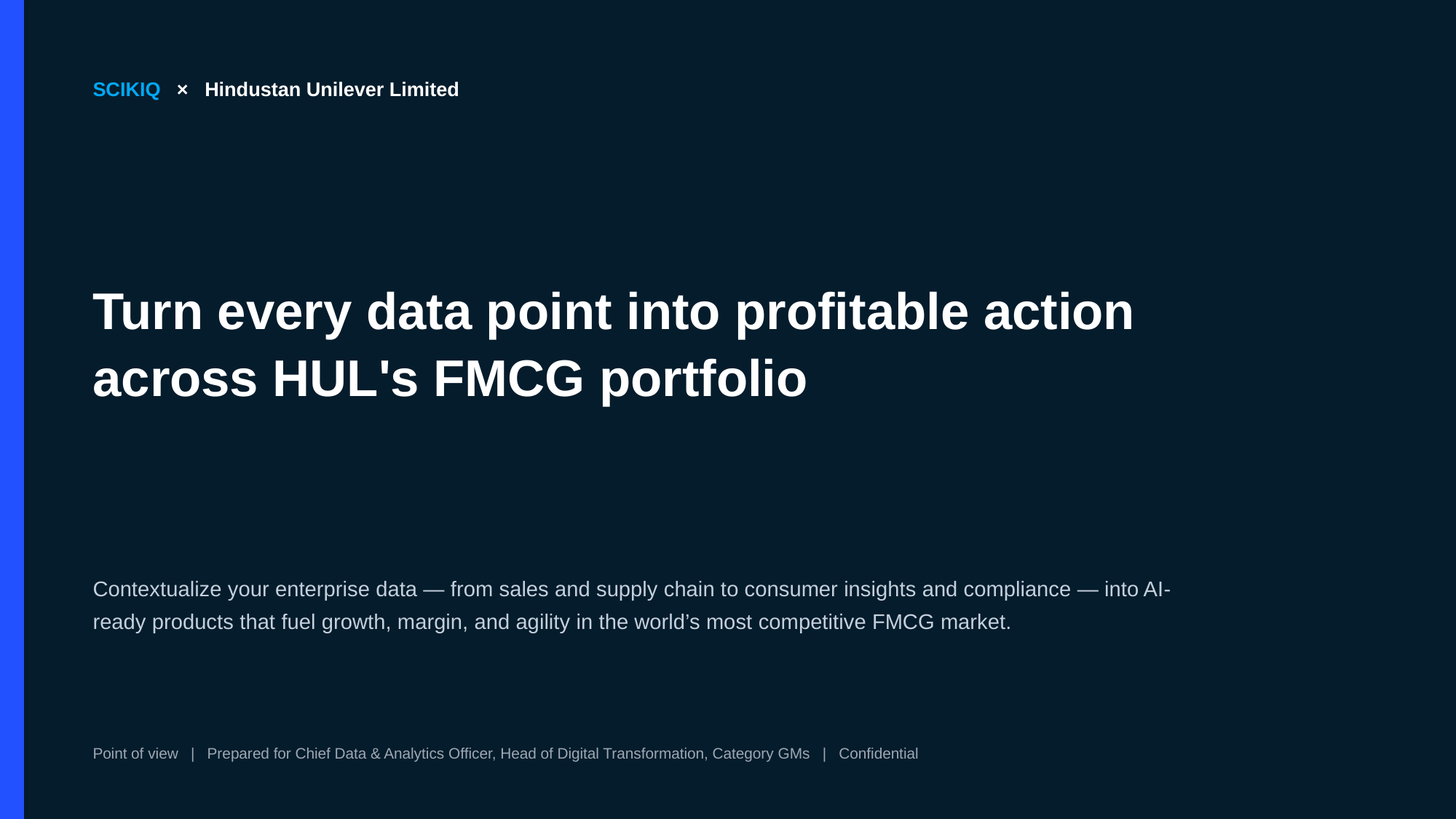

SCIKIQ   ×   Hindustan Unilever Limited
Turn every data point into profitable action across HUL's FMCG portfolio
Contextualize your enterprise data — from sales and supply chain to consumer insights and compliance — into AI-ready products that fuel growth, margin, and agility in the world’s most competitive FMCG market.
Point of view   |   Prepared for Chief Data & Analytics Officer, Head of Digital Transformation, Category GMs   |   Confidential